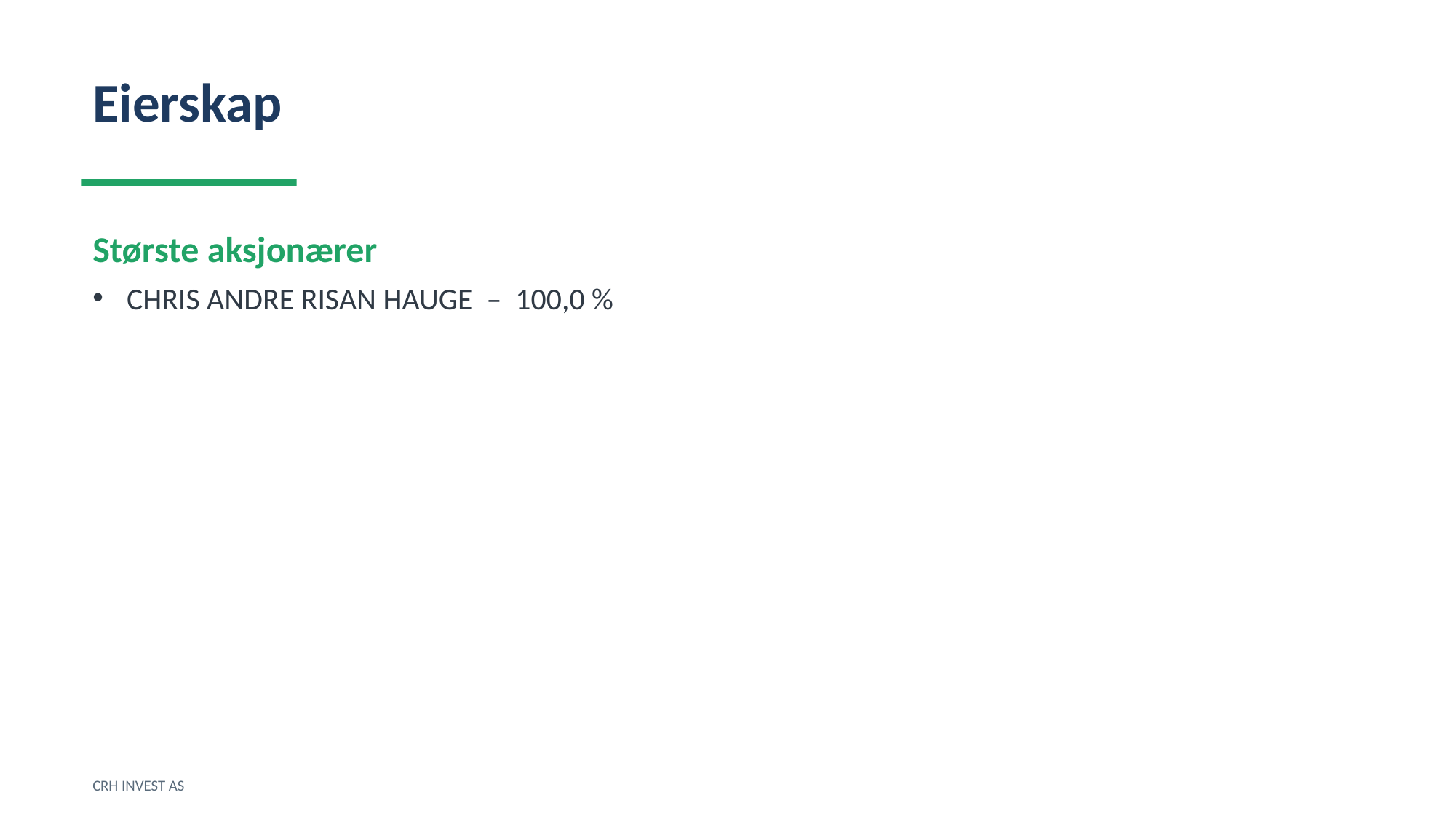

Eierskap

Største aksjonærer
CHRIS ANDRE RISAN HAUGE  –  100,0 %
CRH INVEST AS